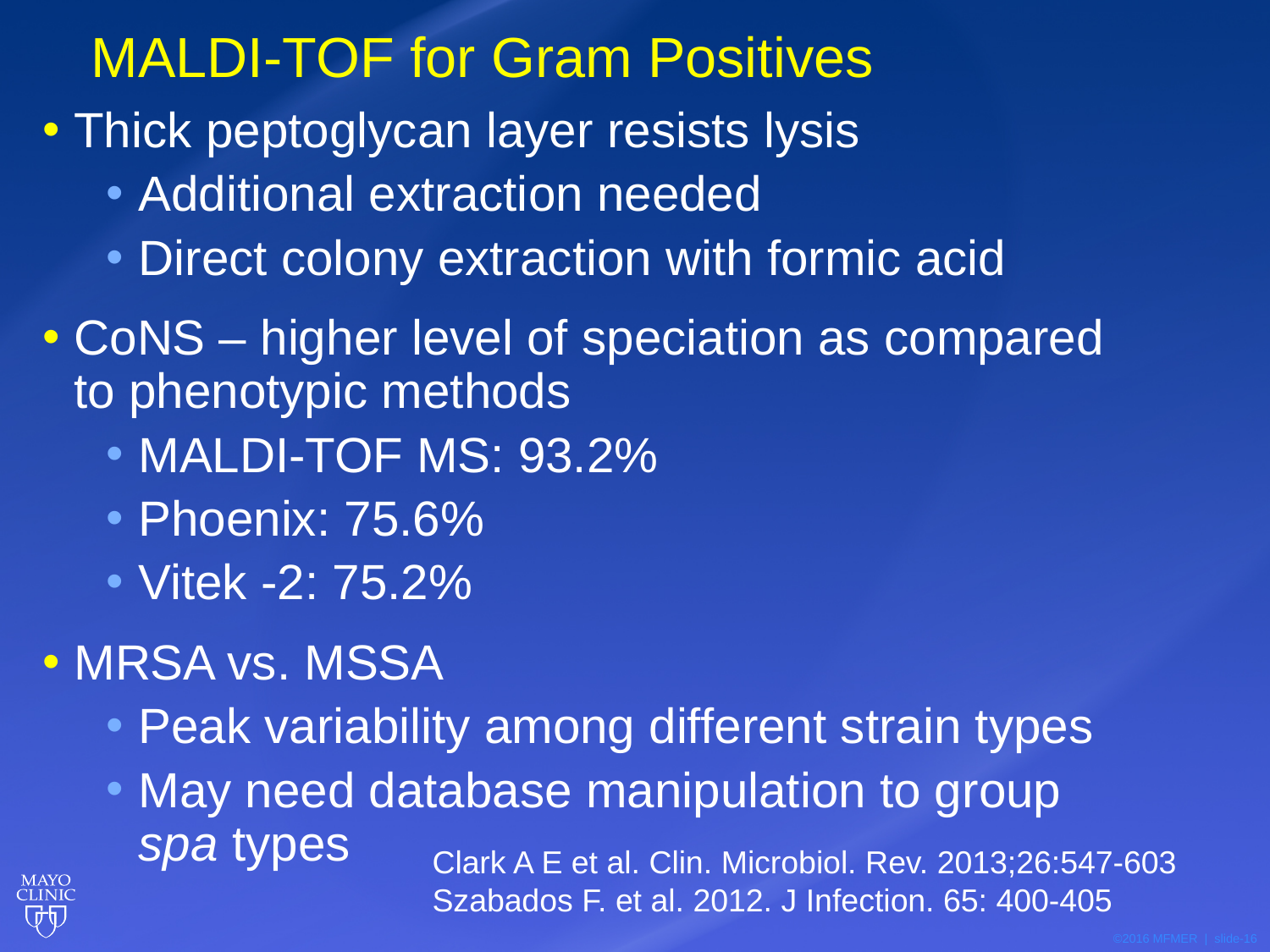

# MALDI-TOF for Gram Positives
Thick peptoglycan layer resists lysis
Additional extraction needed
Direct colony extraction with formic acid
CoNS – higher level of speciation as compared to phenotypic methods
MALDI-TOF MS: 93.2%
Phoenix: 75.6%
Vitek -2: 75.2%
MRSA vs. MSSA
Peak variability among different strain types
May need database manipulation to group spa types
Clark A E et al. Clin. Microbiol. Rev. 2013;26:547-603
Szabados F. et al. 2012. J Infection. 65: 400-405